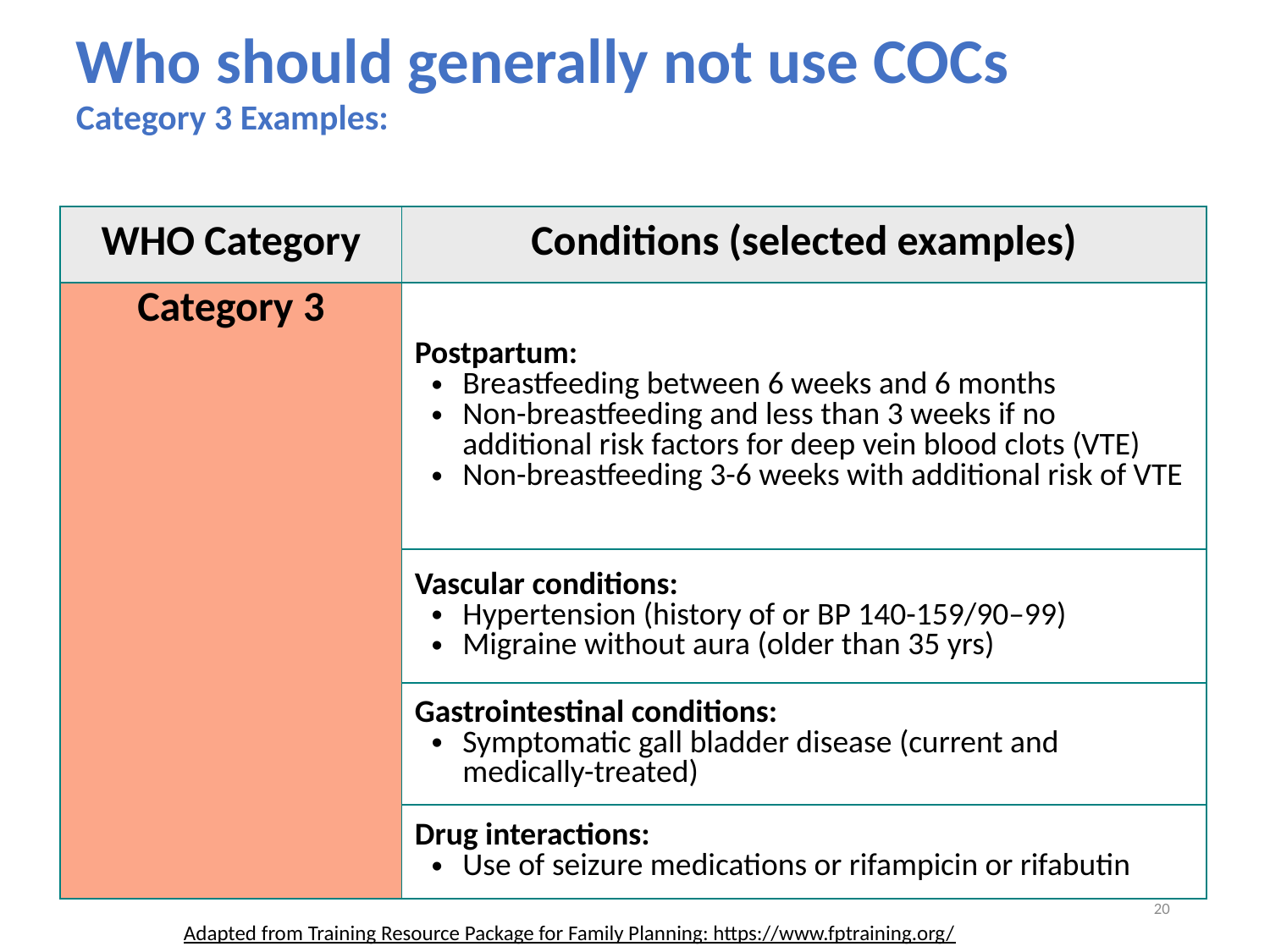

Who should generally not use COCs
Category 3 Examples:
| WHO Category | Conditions (selected examples) |
| --- | --- |
| Category 3 | Postpartum: Breastfeeding between 6 weeks and 6 months Non-breastfeeding and less than 3 weeks if no additional risk factors for deep vein blood clots (VTE) Non-breastfeeding 3-6 weeks with additional risk of VTE |
|  | Vascular conditions: Hypertension (history of or BP 140-159/90–99) Migraine without aura (older than 35 yrs) |
|  | Gastrointestinal conditions: Symptomatic gall bladder disease (current and medically-treated) |
|  | Drug interactions: Use of seizure medications or rifampicin or rifabutin |
20
Adapted from Training Resource Package for Family Planning: https://www.fptraining.org/